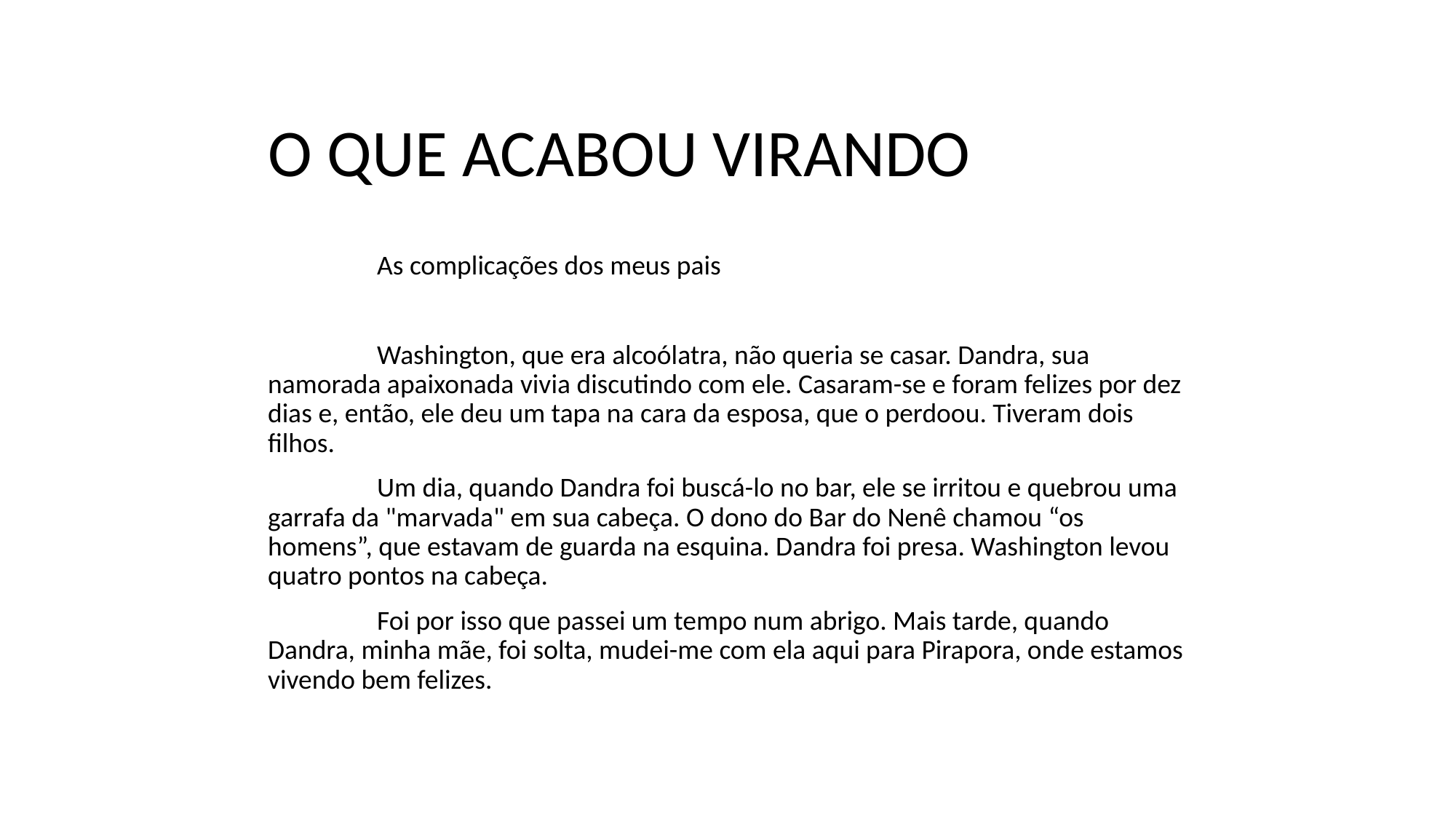

# O QUE ACABOU VIRANDO
	As complicações dos meus pais

	Washington, que era alcoólatra, não queria se casar. Dandra, sua namorada apaixonada vivia discutindo com ele. Casaram-se e foram felizes por dez dias e, então, ele deu um tapa na cara da esposa, que o perdoou. Tiveram dois filhos.
	Um dia, quando Dandra foi buscá-lo no bar, ele se irritou e quebrou uma garrafa da "marvada" em sua cabeça. O dono do Bar do Nenê chamou “os homens”, que estavam de guarda na esquina. Dandra foi presa. Washington levou quatro pontos na cabeça.
	Foi por isso que passei um tempo num abrigo. Mais tarde, quando Dandra, minha mãe, foi solta, mudei-me com ela aqui para Pirapora, onde estamos vivendo bem felizes.